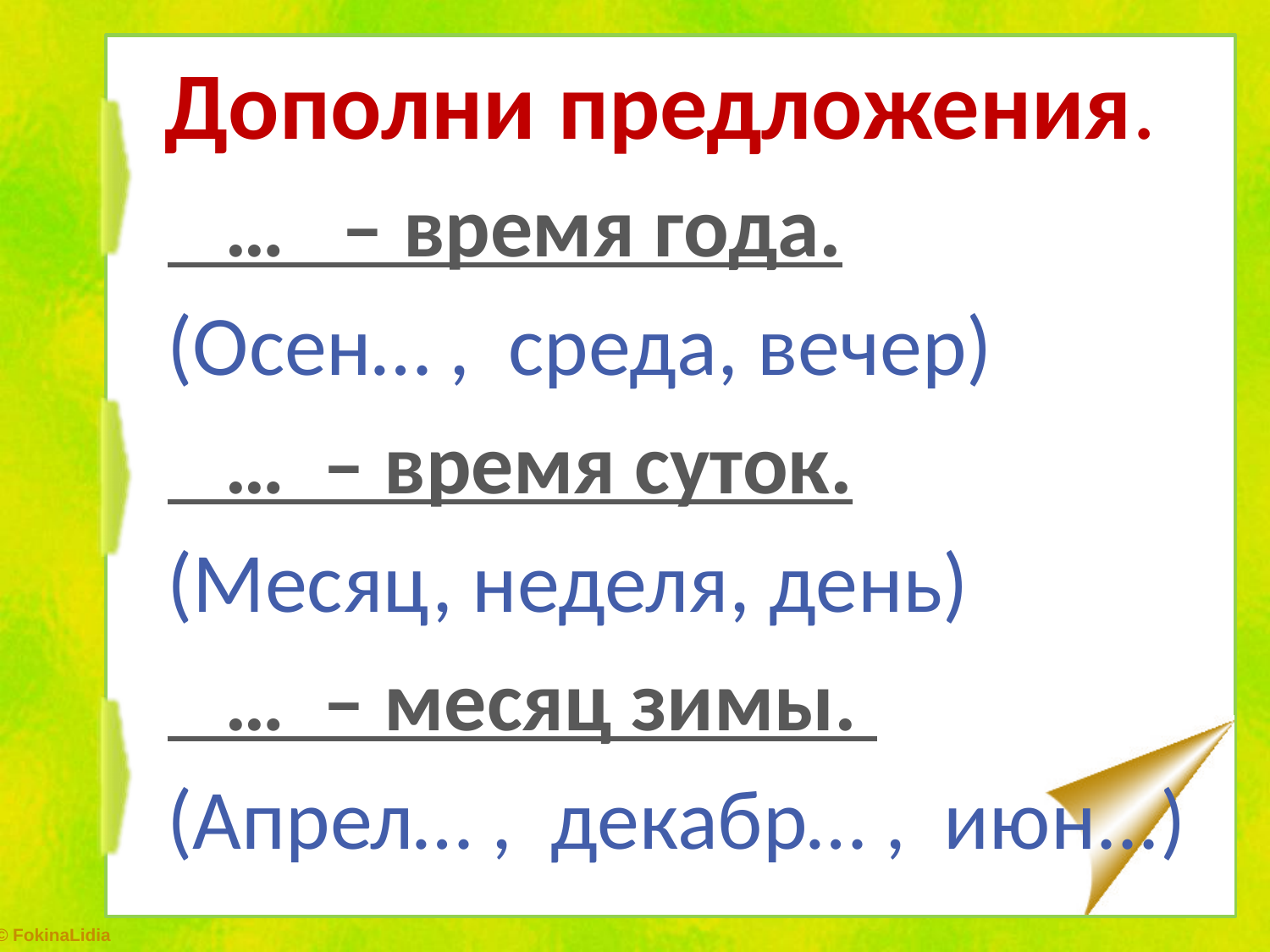

# Дополни предложения.
   …   – время года.
(Осен… ,  среда, вечер)
   …  – время суток.
(Месяц, неделя, день)
   …  – месяц зимы.
(Апрел… ,  декабр… ,  июн...)